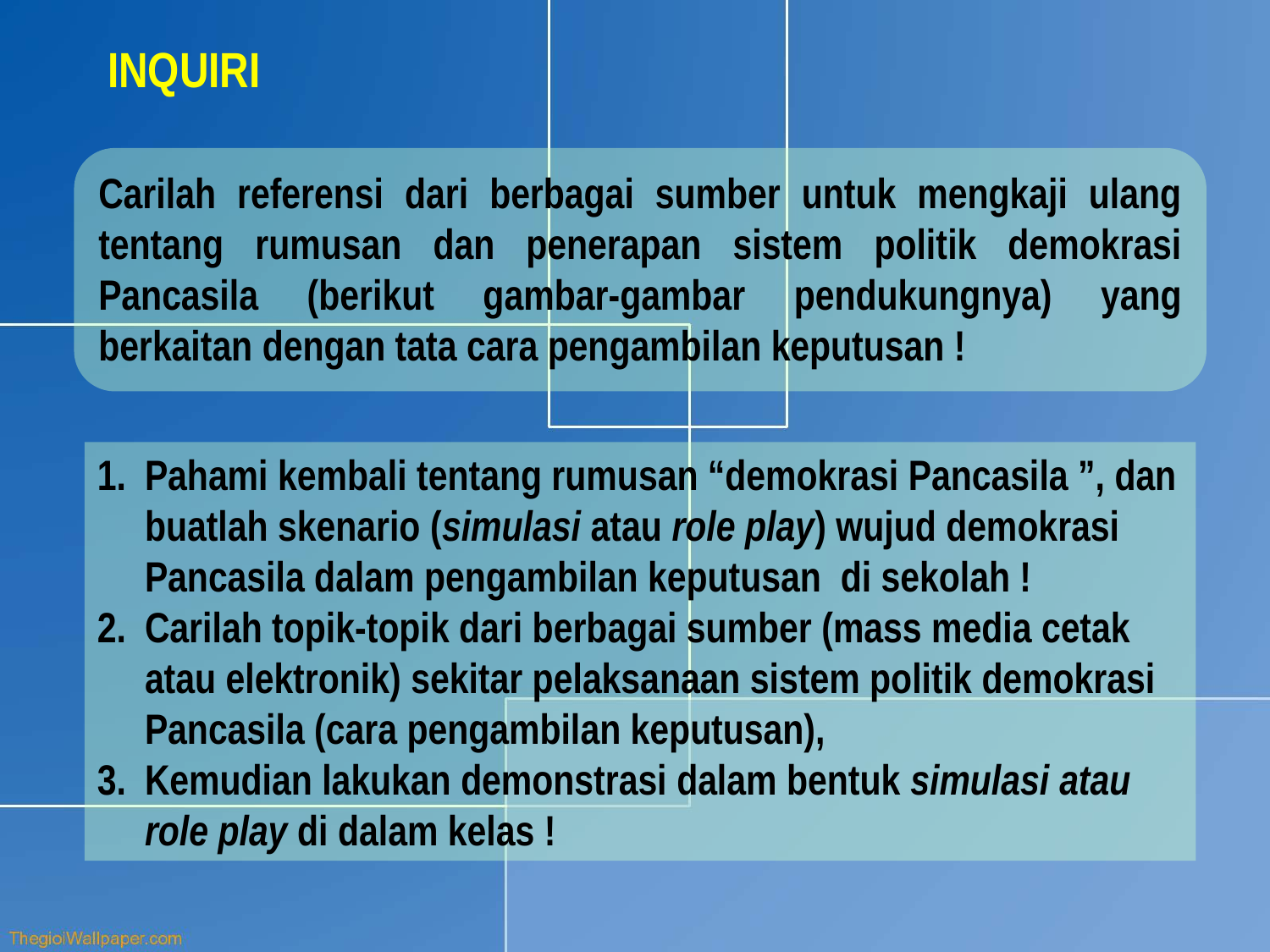

INQUIRI
Carilah referensi dari berbagai sumber untuk mengkaji ulang tentang rumusan dan penerapan sistem politik demokrasi Pancasila (berikut gambar-gambar pendukungnya) yang berkaitan dengan tata cara pengambilan keputusan !
Pahami kembali tentang rumusan “demokrasi Pancasila ”, dan buatlah skenario (simulasi atau role play) wujud demokrasi Pancasila dalam pengambilan keputusan  di sekolah !
Carilah topik-topik dari berbagai sumber (mass media cetak atau elektronik) sekitar pelaksanaan sistem politik demokrasi Pancasila (cara pengambilan keputusan),
Kemudian lakukan demonstrasi dalam bentuk simulasi atau role play di dalam kelas !